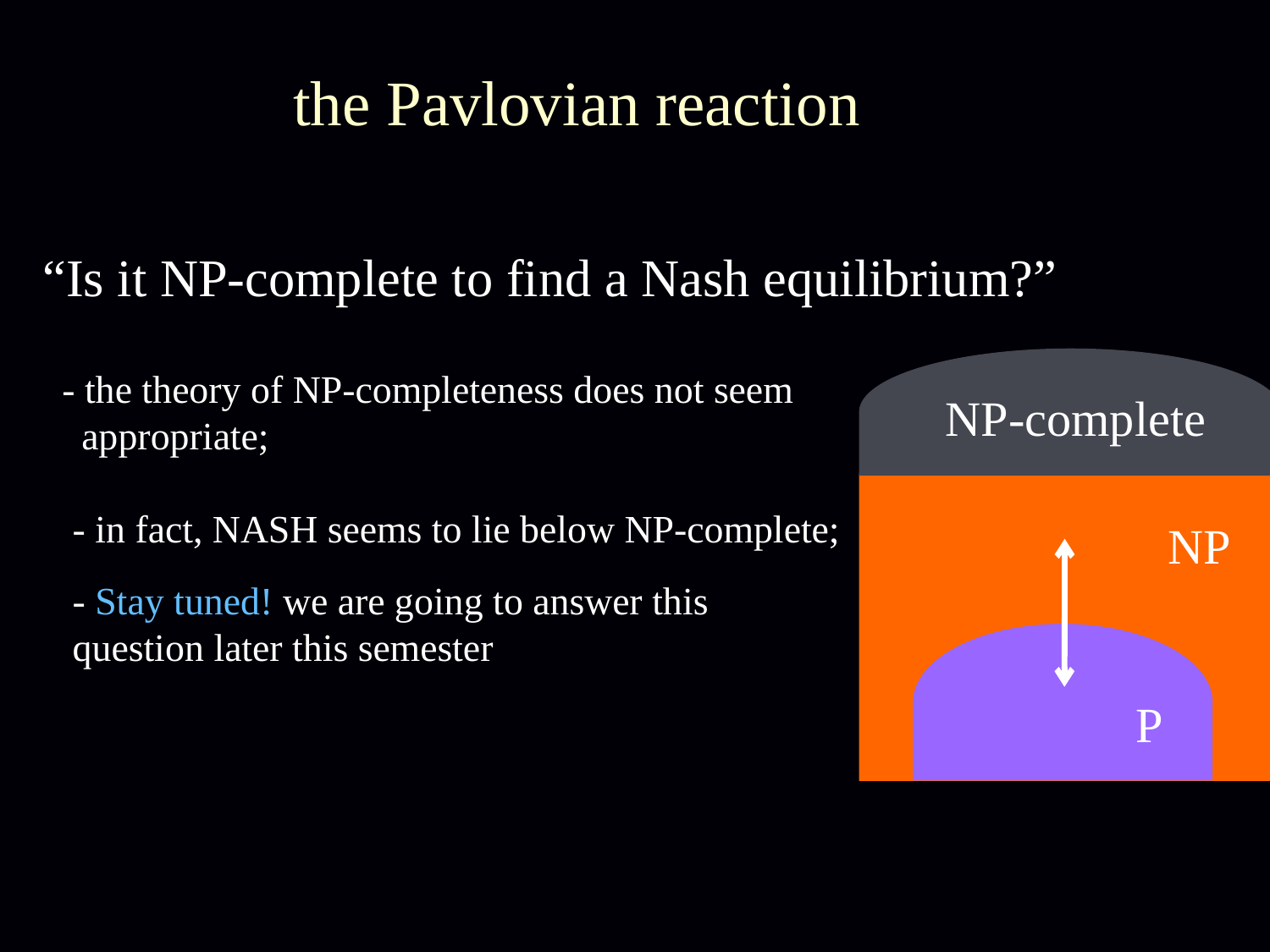

the Pavlovian reaction
# “Is it NP-complete to find a Nash equilibrium?”
- the theory of NP-completeness does not seem
  appropriate;

NP-complete
NP
P
- in fact, NASH seems to lie below NP-complete;
- Stay tuned! we are going to answer this question later this semester